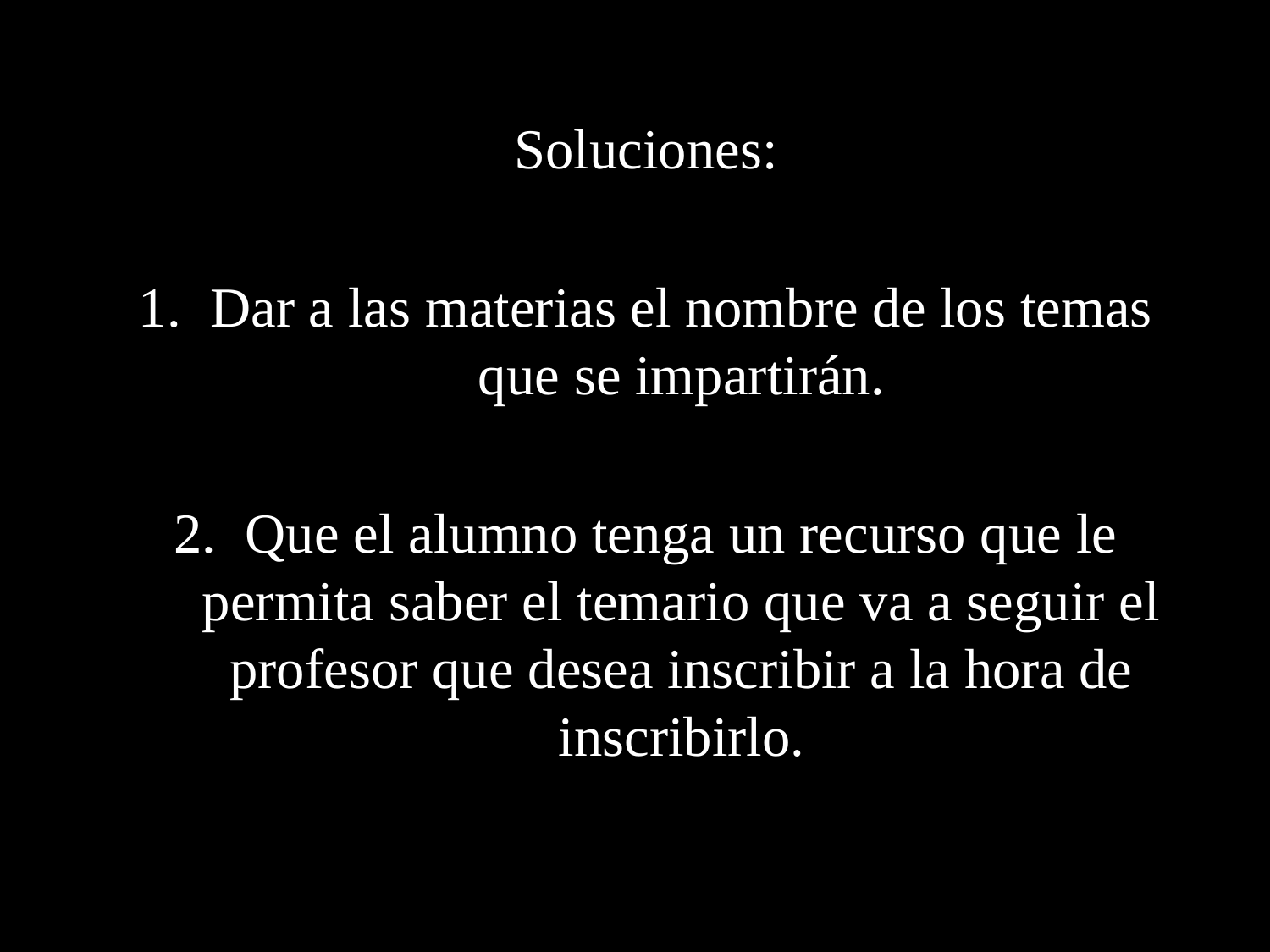

Soluciones:

Dar a las materias el nombre de los temas que se impartirán.

Que el alumno tenga un recurso que le permita saber el temario que va a seguir el profesor que desea inscribir a la hora de inscribirlo.